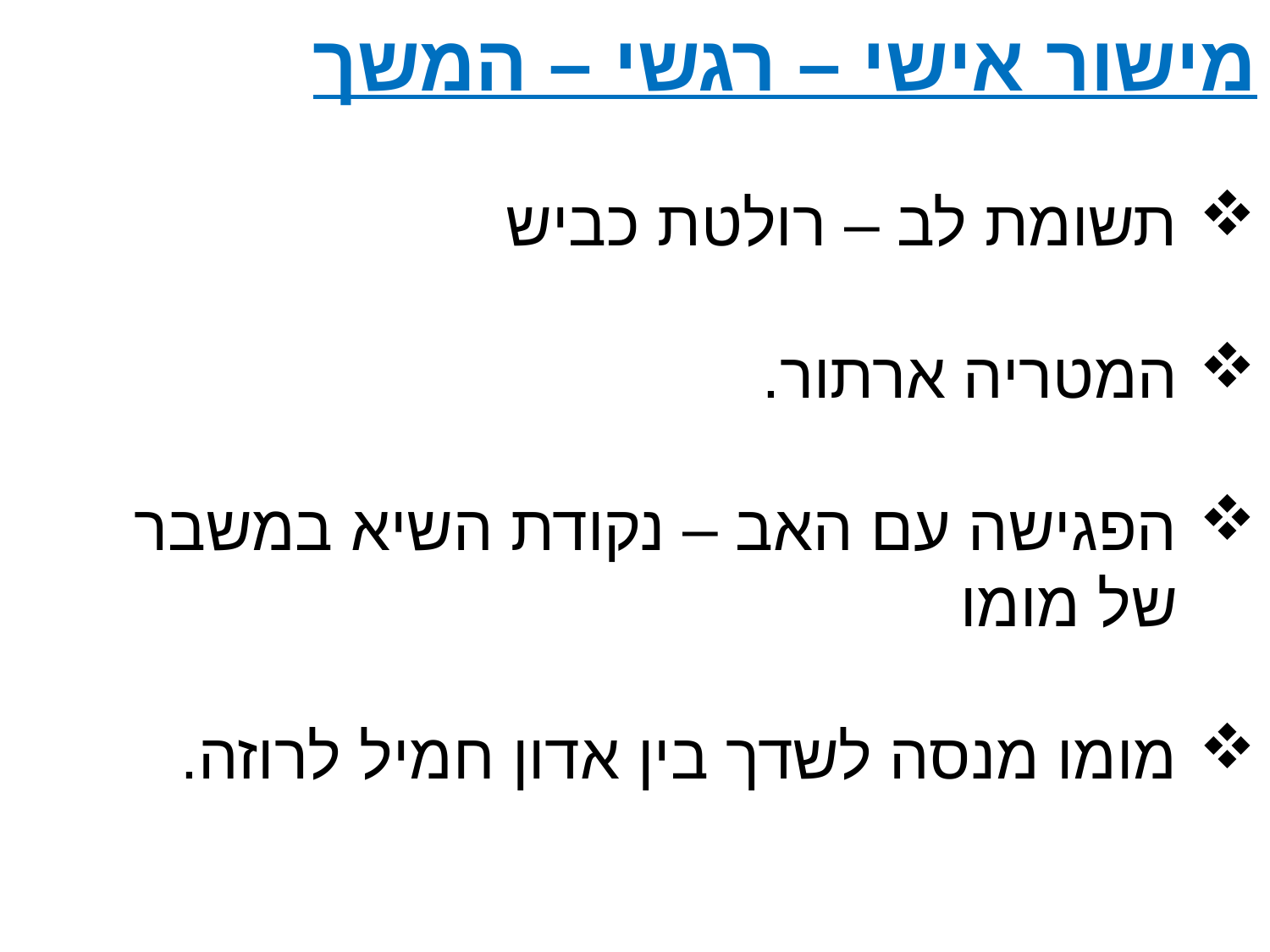

מישור אישי – רגשי – המשך

תשומת לב – רולטת כביש

המטריה ארתור.

הפגישה עם האב – נקודת השיא במשבר של מומו

מומו מנסה לשדך בין אדון חמיל לרוזה.